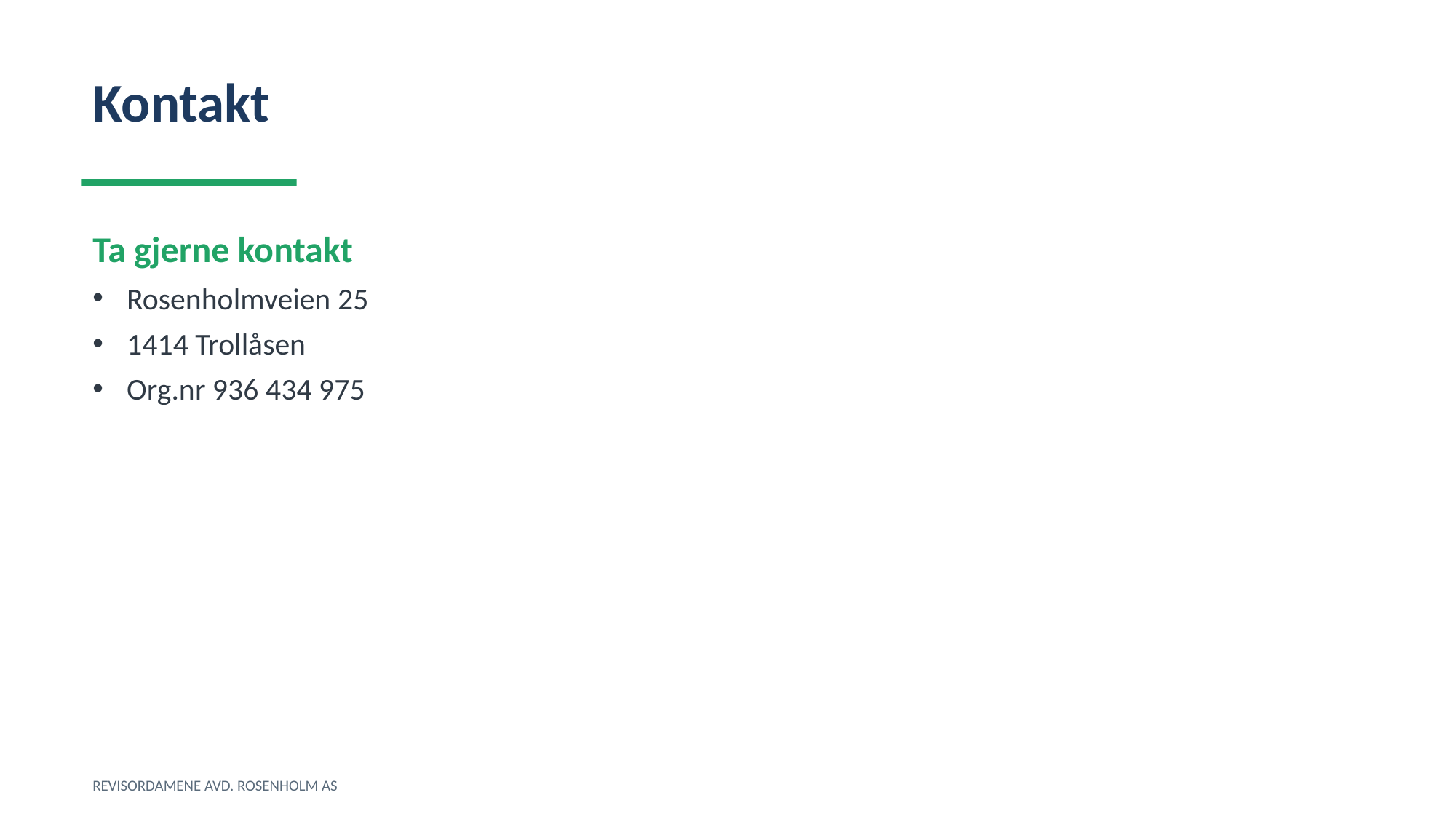

Kontakt

Ta gjerne kontakt
Rosenholmveien 25
1414 Trollåsen
Org.nr 936 434 975
REVISORDAMENE AVD. ROSENHOLM AS